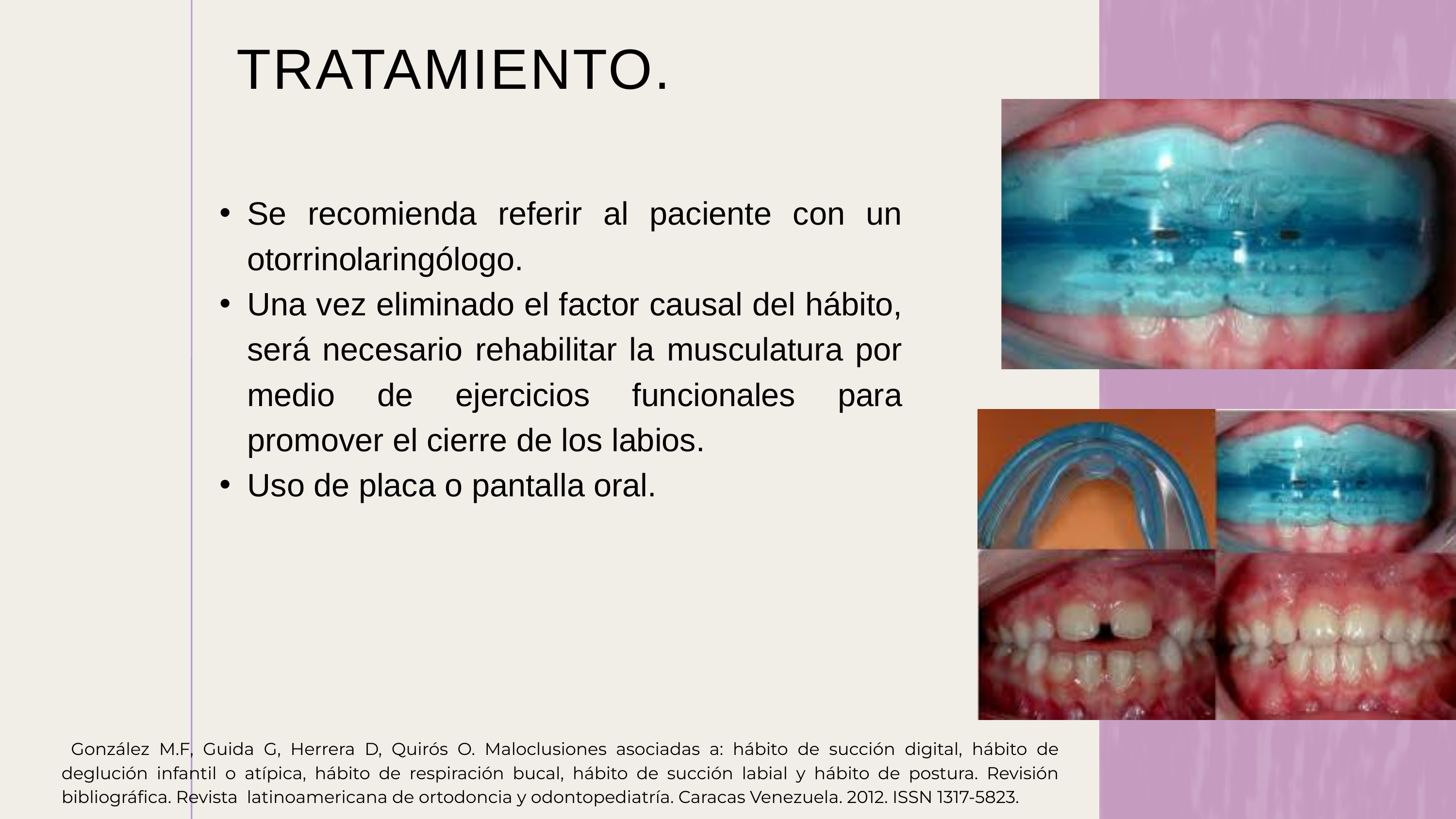

TRATAMIENTO.

Se recomienda referir al paciente con un otorrinolaringólogo.
Una vez eliminado el factor causal del hábito, será necesario rehabilitar la musculatura por medio de ejercicios funcionales para promover el cierre de los labios.
Uso de placa o pantalla oral.

 González M.F, Guida G, Herrera D, Quirós O. Maloclusiones asociadas a: hábito de succión digital, hábito de deglución infantil o atípica, hábito de respiración bucal, hábito de succión labial y hábito de postura. Revisión bibliográfica. Revista  latinoamericana de ortodoncia y odontopediatría. Caracas Venezuela. 2012. ISSN 1317-5823.